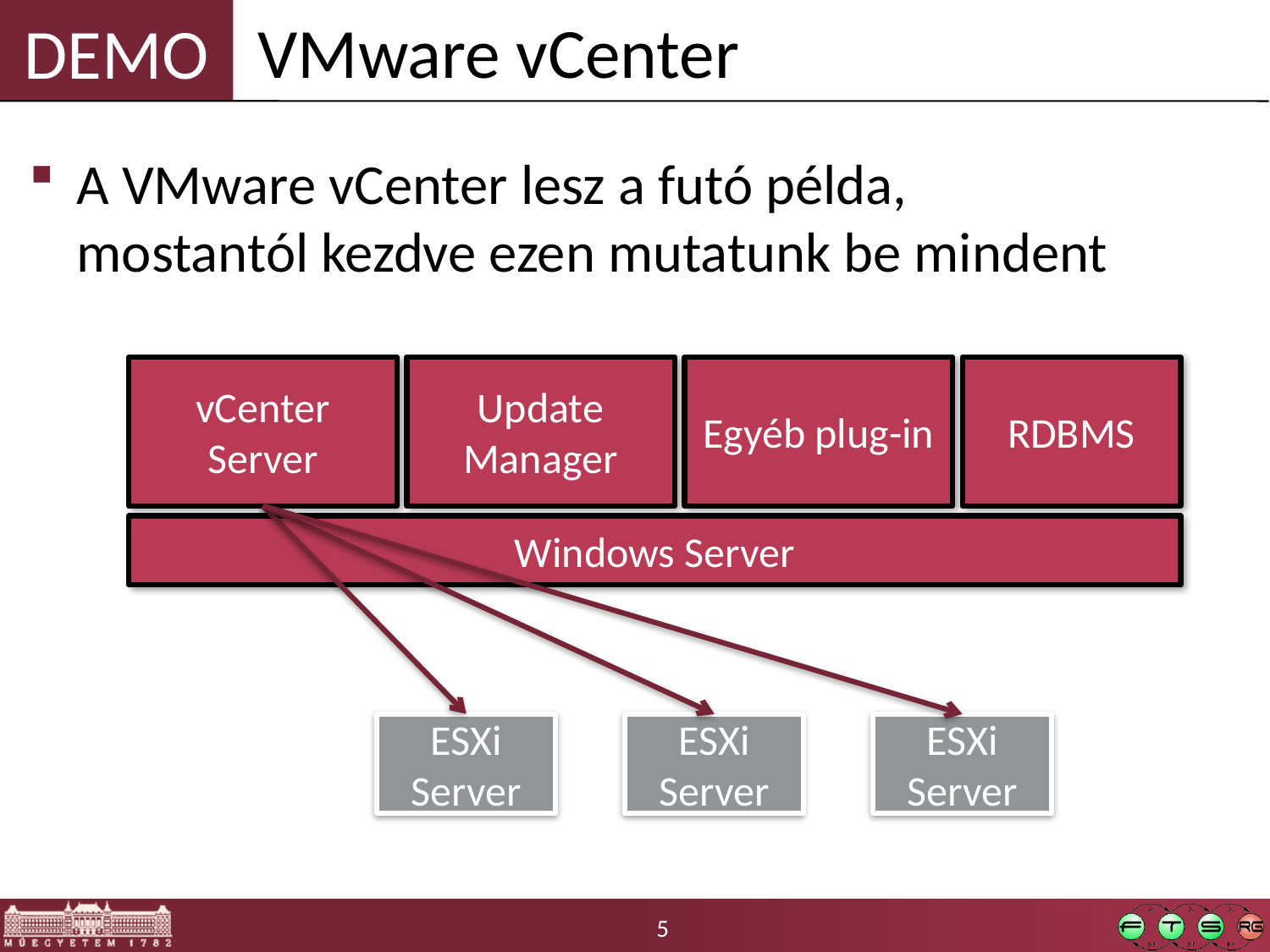

VMware vCenter
A VMware vCenter lesz a futó példa,
mostantól kezdve ezen mutatunk be mindent
vCenter Server
Update Manager
Egyéb plug-in
RDBMS
Windows Server
ESXi Server
ESXi Server
ESXi Server